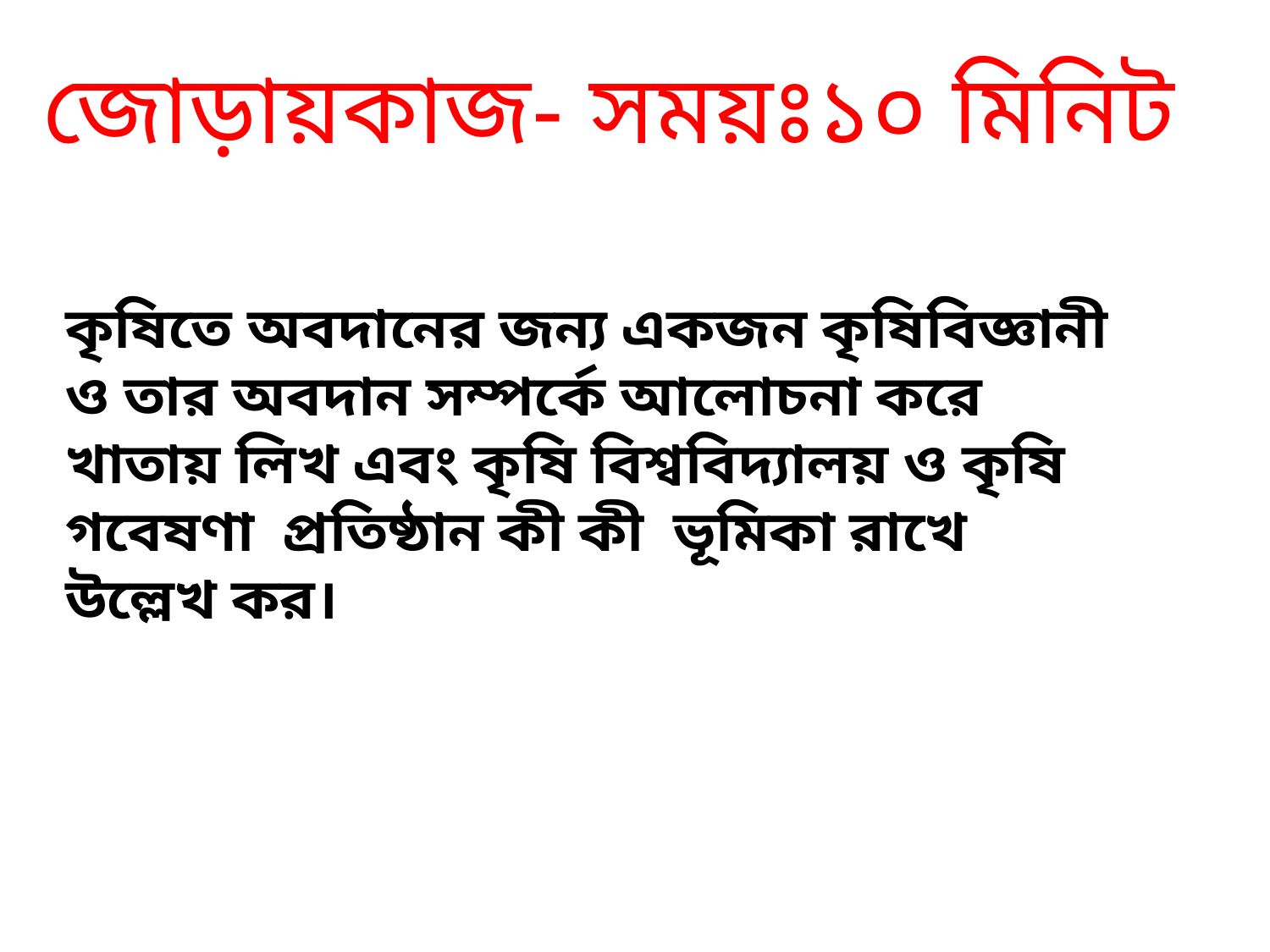

জোড়ায়কাজ- সময়ঃ১০ মিনিট
কৃষিতে অবদানের জন্য একজন কৃষিবিজ্ঞানী ও তার অবদান সম্পর্কে আলোচনা করে খাতায় লিখ এবং কৃষি বিশ্ববিদ্যালয় ও কৃষি গবেষণা  প্রতিষ্ঠান কী কী  ভূমিকা রাখে উল্লেখ কর।